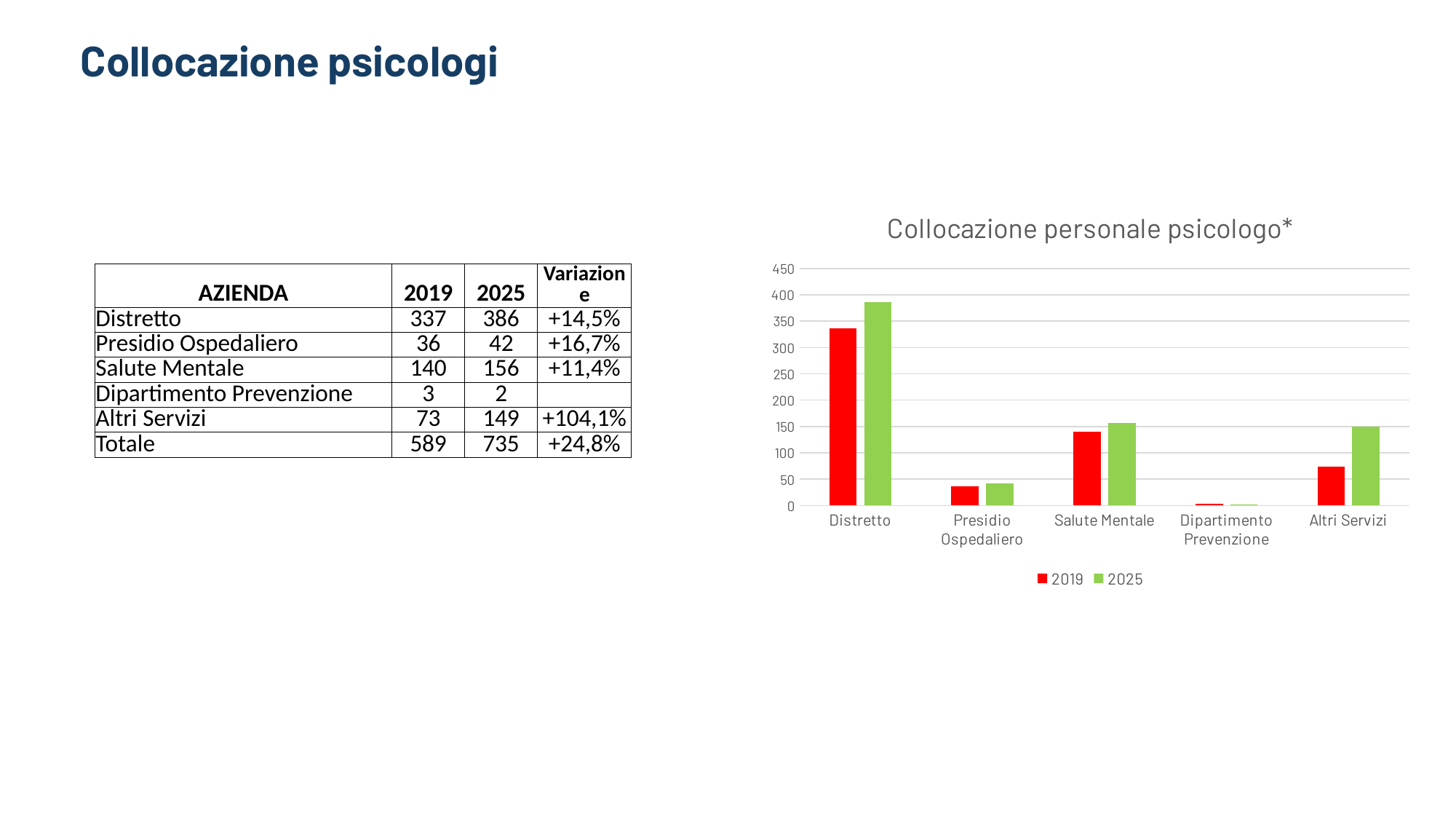

# Collocazione psicologi

### Chart: Collocazione personale psicologo*

| Category | 2019 | 2025 |
|---|---|---|
| Distretto | 337.0 | 386.0 |
| Presidio Ospedaliero | 36.0 | 42.0 |
| Salute Mentale | 140.0 | 156.0 |
| Dipartimento Prevenzione | 3.0 | 2.0 |
| Altri Servizi | 73.0 | 149.0 |
| AZIENDA | 2019 | 2025 | Variazione |
| --- | --- | --- | --- |
| Distretto | 337 | 386 | +14,5% |
| Presidio Ospedaliero | 36 | 42 | +16,7% |
| Salute Mentale | 140 | 156 | +11,4% |
| Dipartimento Prevenzione | 3 | 2 |  |
| Altri Servizi | 73 | 149 | +104,1% |
| Totale | 589 | 735 | +24,8% |